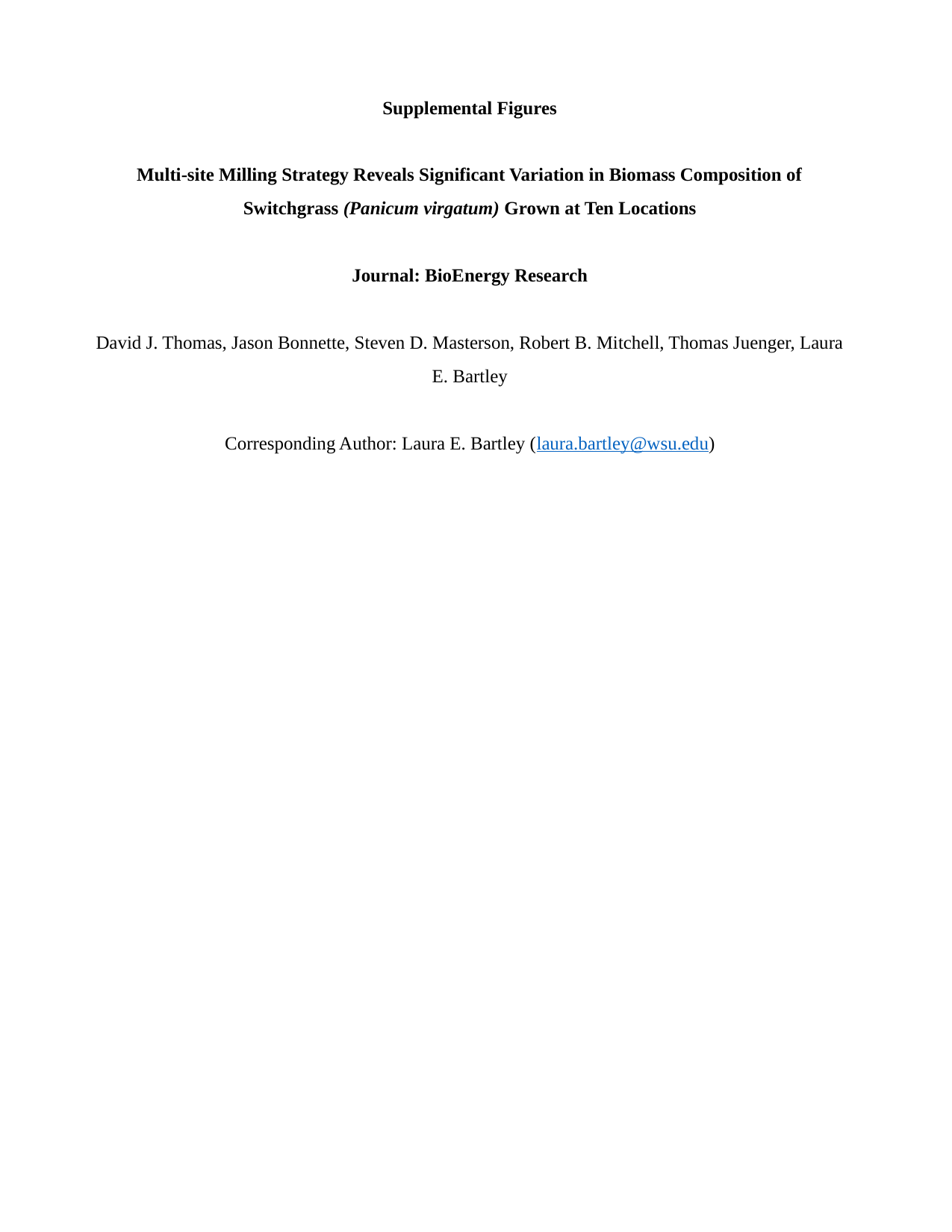

Supplemental Figures

Multi-site Milling Strategy Reveals Significant Variation in Biomass Composition of Switchgrass (Panicum virgatum) Grown at Ten Locations

Journal: BioEnergy Research

David J. Thomas, Jason Bonnette, Steven D. Masterson, Robert B. Mitchell, Thomas Juenger, Laura E. Bartley

Corresponding Author: Laura E. Bartley (laura.bartley@wsu.edu)